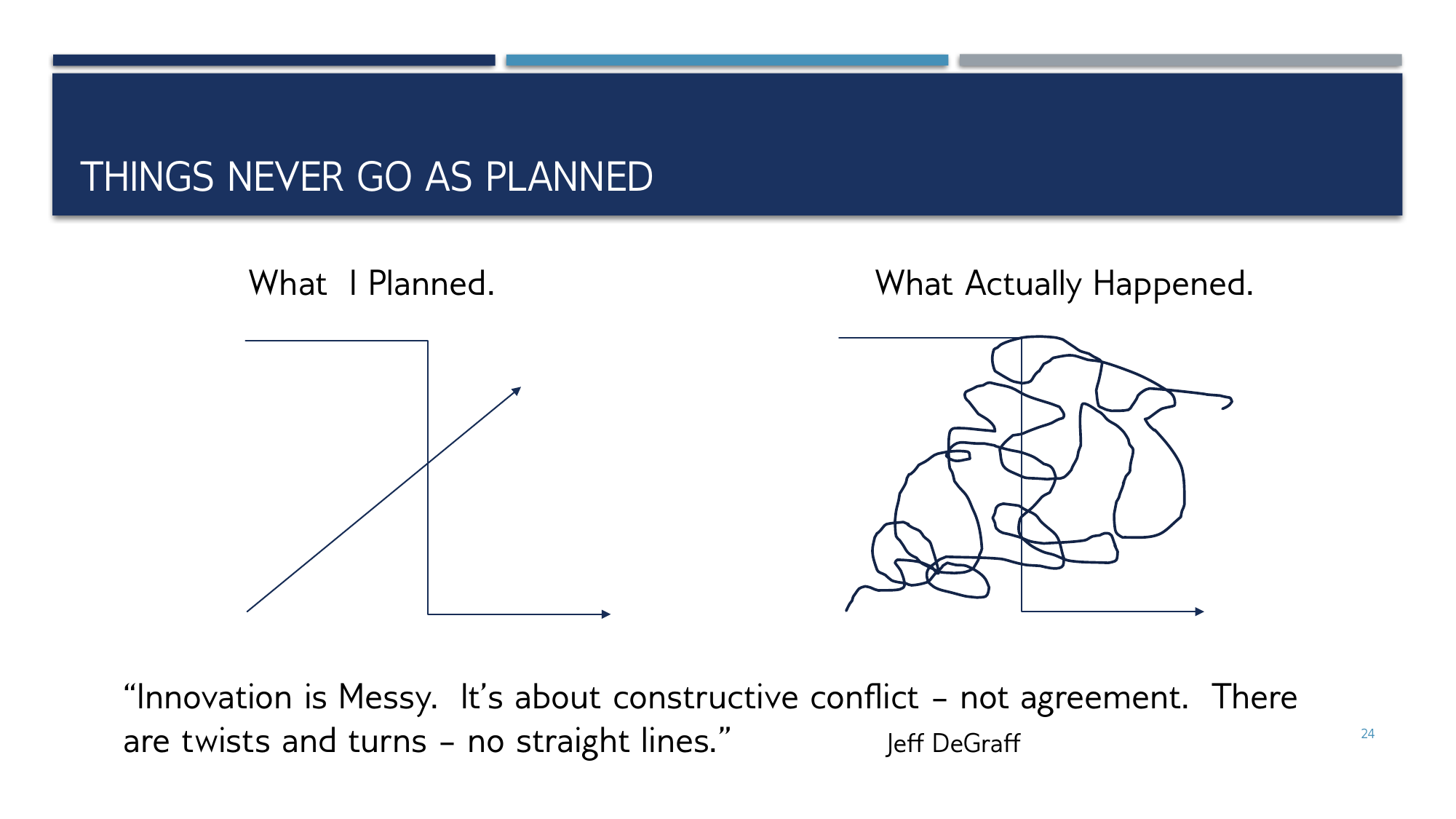

# Things Never Go As Planned
What  I Planned.
What Actually Happened.

“Innovation is Messy.  It’s about constructive conflict – not agreement.  There are twists and turns – no straight lines.”  		Jeff DeGraff
24